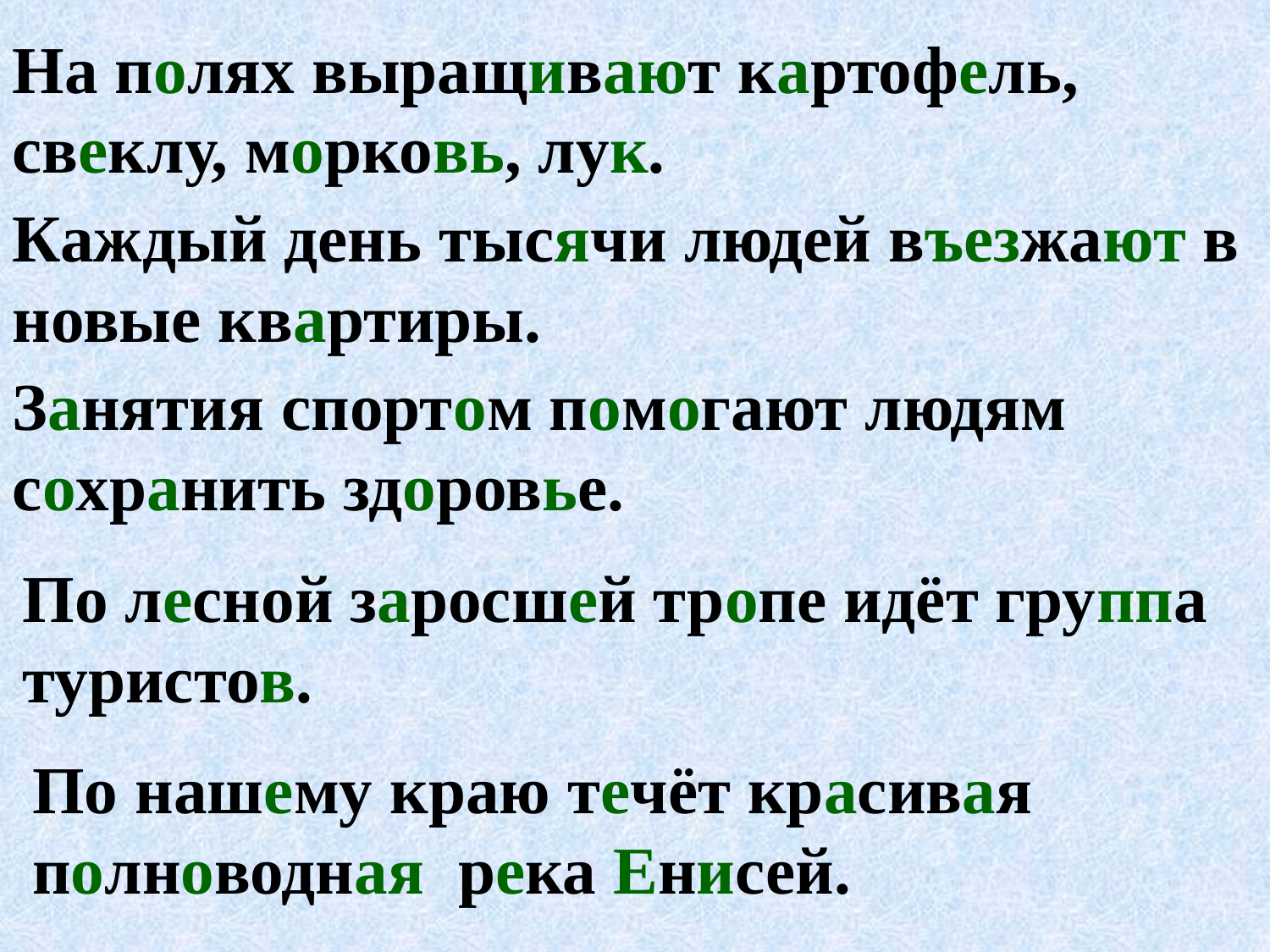

На полях выращивают картофель, свеклу, морковь, лук.
Каждый день тысячи людей въезжают в новые квартиры.
Занятия спортом помогают людям сохранить здоровье.
По лесной заросшей тропе идёт группа туристов.
По нашему краю течёт красивая полноводная  река Енисей.